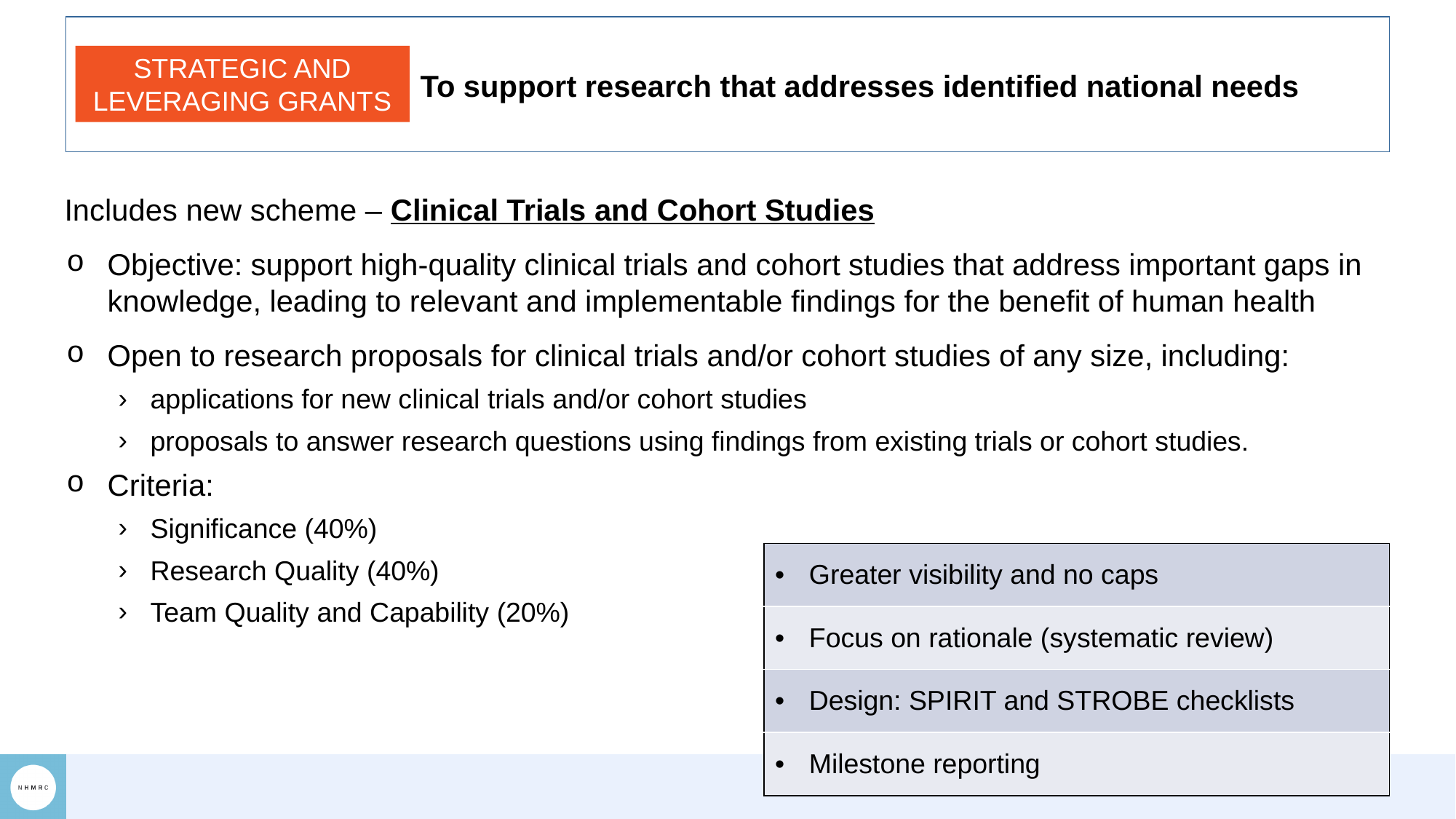

STRATEGIC AND LEVERAGING GRANTS
To support research that addresses identified national needs
Includes new scheme – Clinical Trials and Cohort Studies
Objective: support high-quality clinical trials and cohort studies that address important gaps in knowledge, leading to relevant and implementable findings for the benefit of human health
Open to research proposals for clinical trials and/or cohort studies of any size, including:
applications for new clinical trials and/or cohort studies
proposals to answer research questions using findings from existing trials or cohort studies.
Criteria:
Significance (40%)
Research Quality (40%)
Team Quality and Capability (20%)
| Greater visibility and no caps |
| --- |
| Focus on rationale (systematic review) |
| Design: SPIRIT and STROBE checklists |
| Milestone reporting |